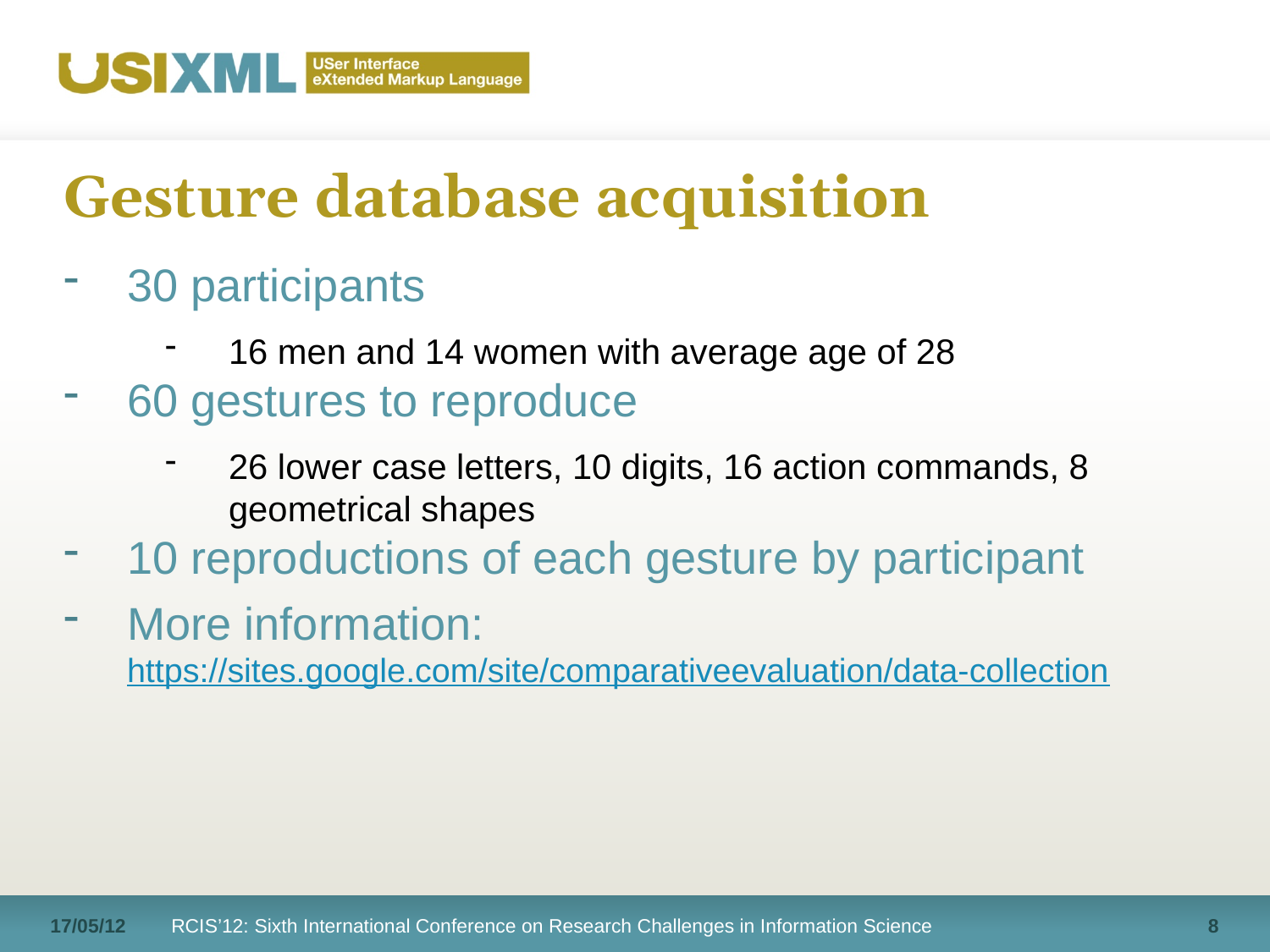

# Gesture database acquisition
30 participants
16 men and 14 women with average age of 28
60 gestures to reproduce
26 lower case letters, 10 digits, 16 action commands, 8 geometrical shapes
10 reproductions of each gesture by participant
More information: https://sites.google.com/site/comparativeevaluation/data-collection

17/05/12
RCIS’12: Sixth International Conference on Research Challenges in Information Science
8